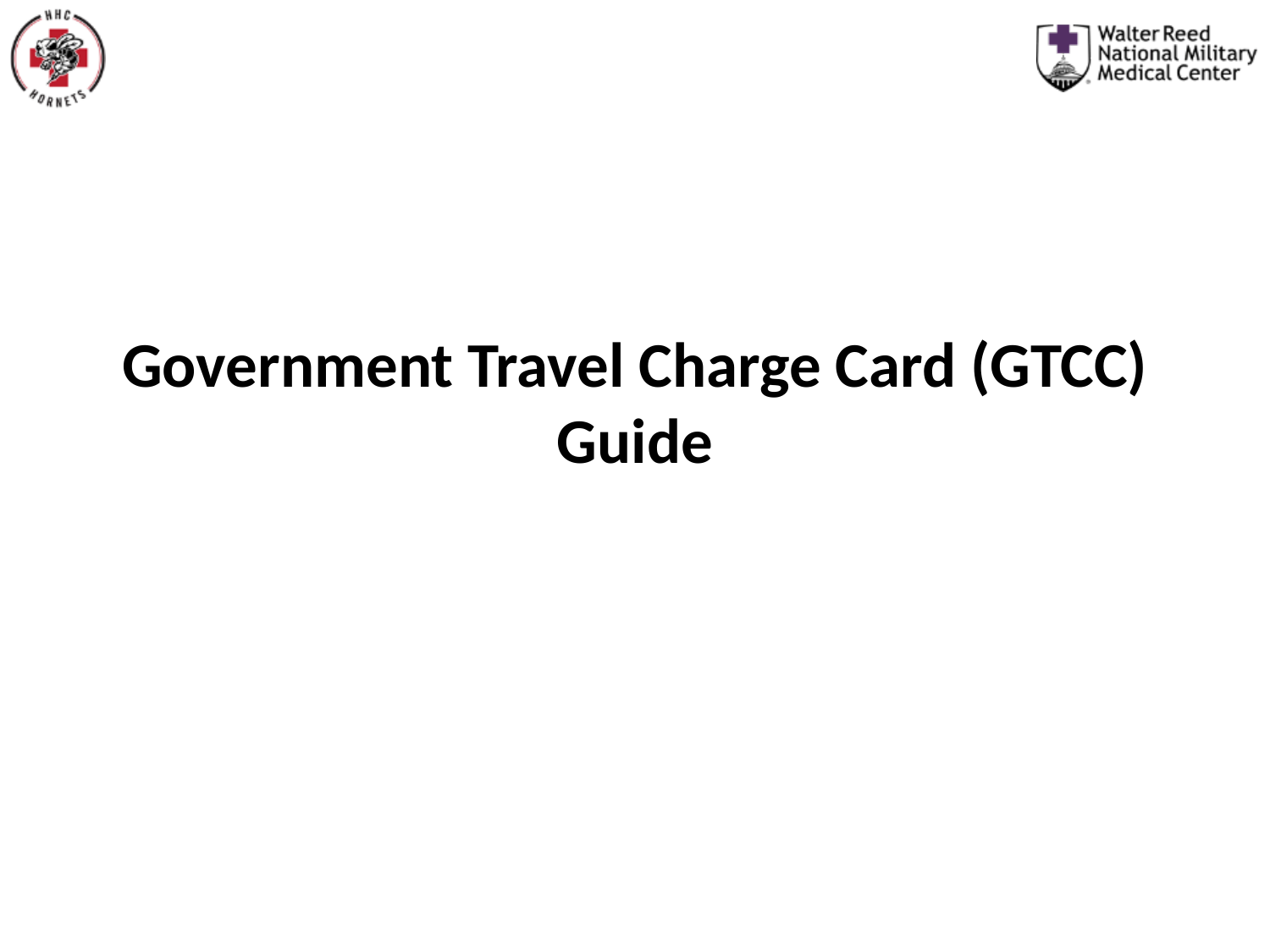

# Government Travel Charge Card (GTCC) Guide